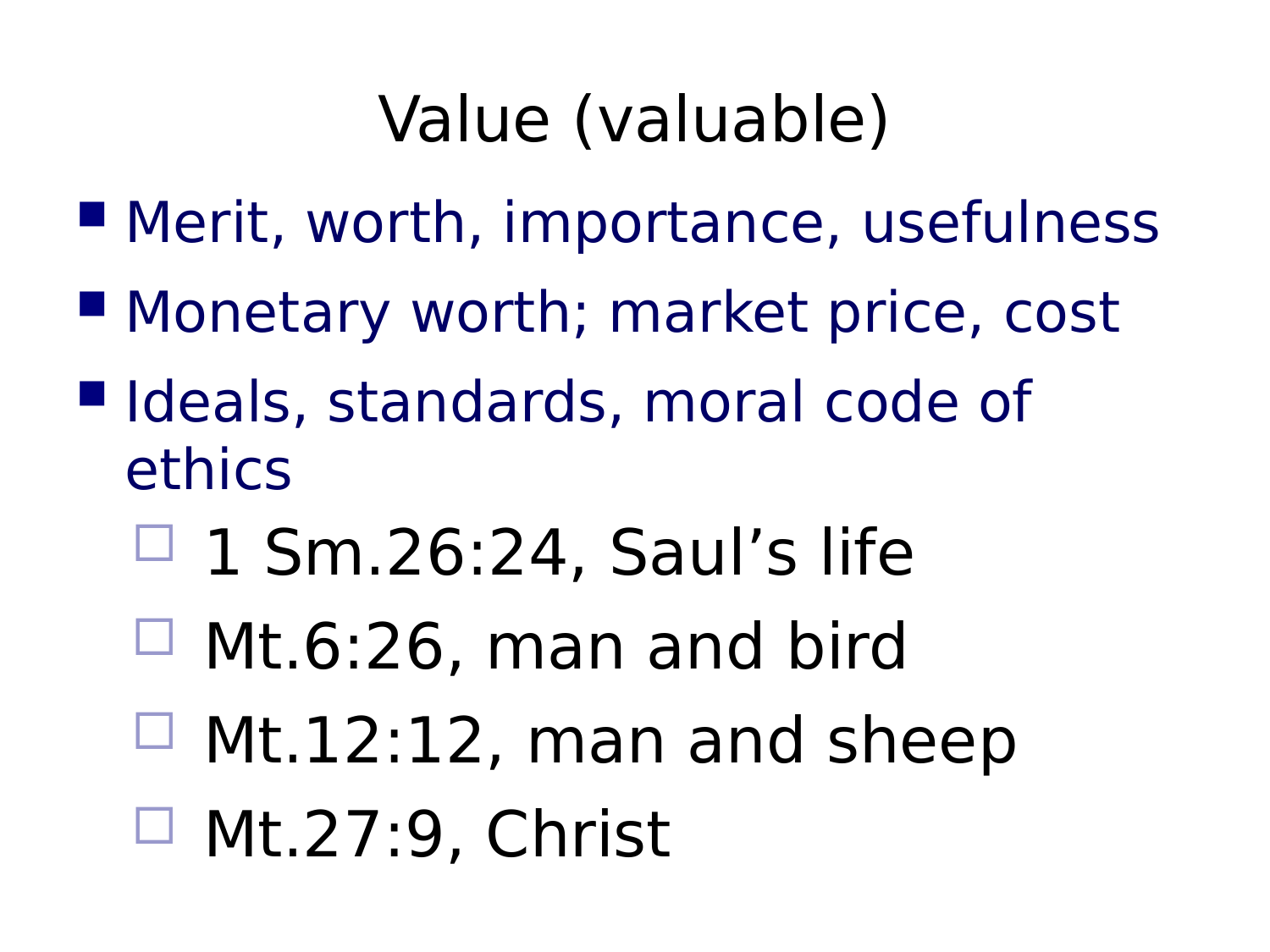

# Value (valuable)
Merit, worth, importance, usefulness
Monetary worth; market price, cost
Ideals, standards, moral code of ethics
1 Sm.26:24, Saul’s life
Mt.6:26, man and bird
Mt.12:12, man and sheep
Mt.27:9, Christ